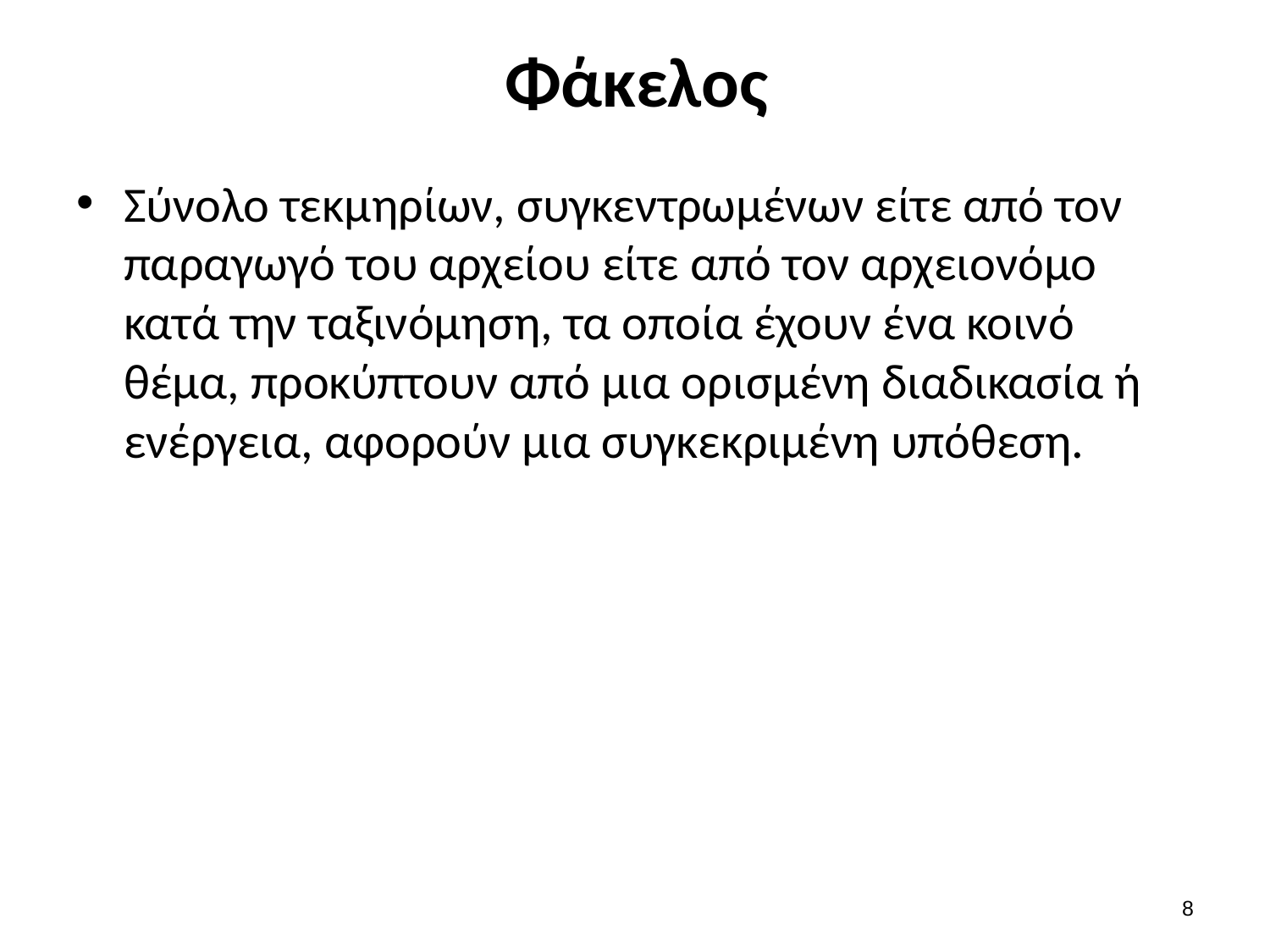

# Φάκελος
Σύνολο τεκμηρίων, συγκεντρωμένων είτε από τον παραγωγό του αρχείου είτε από τον αρχειονόμο κατά την ταξινόμηση, τα οποία έχουν ένα κοινό θέμα, προκύπτουν από μια ορισμένη διαδικασία ή ενέργεια, αφορούν μια συγκεκριμένη υπόθεση.
8